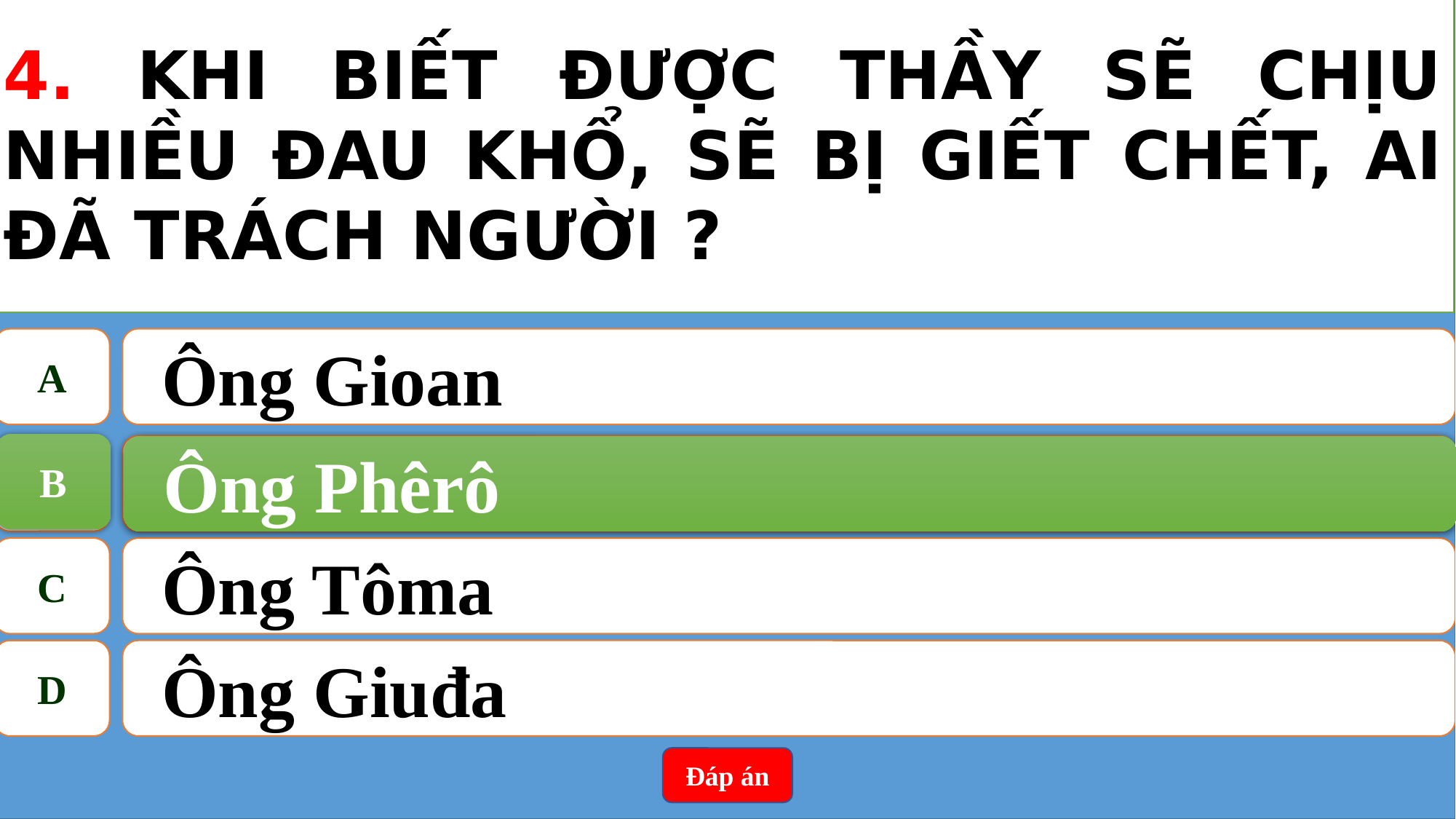

4. KHI BIẾT ĐƯỢC THẦY SẼ CHỊU NHIỀU ĐAU KHỔ, SẼ BỊ GIẾT CHẾT, AI ĐÃ TRÁCH NGƯỜI ?
A
Ông Gioan
B
Ông Phêrô
B
Ông Phêrô
C
Ông Tôma
D
Ông Giuđa
Đáp án